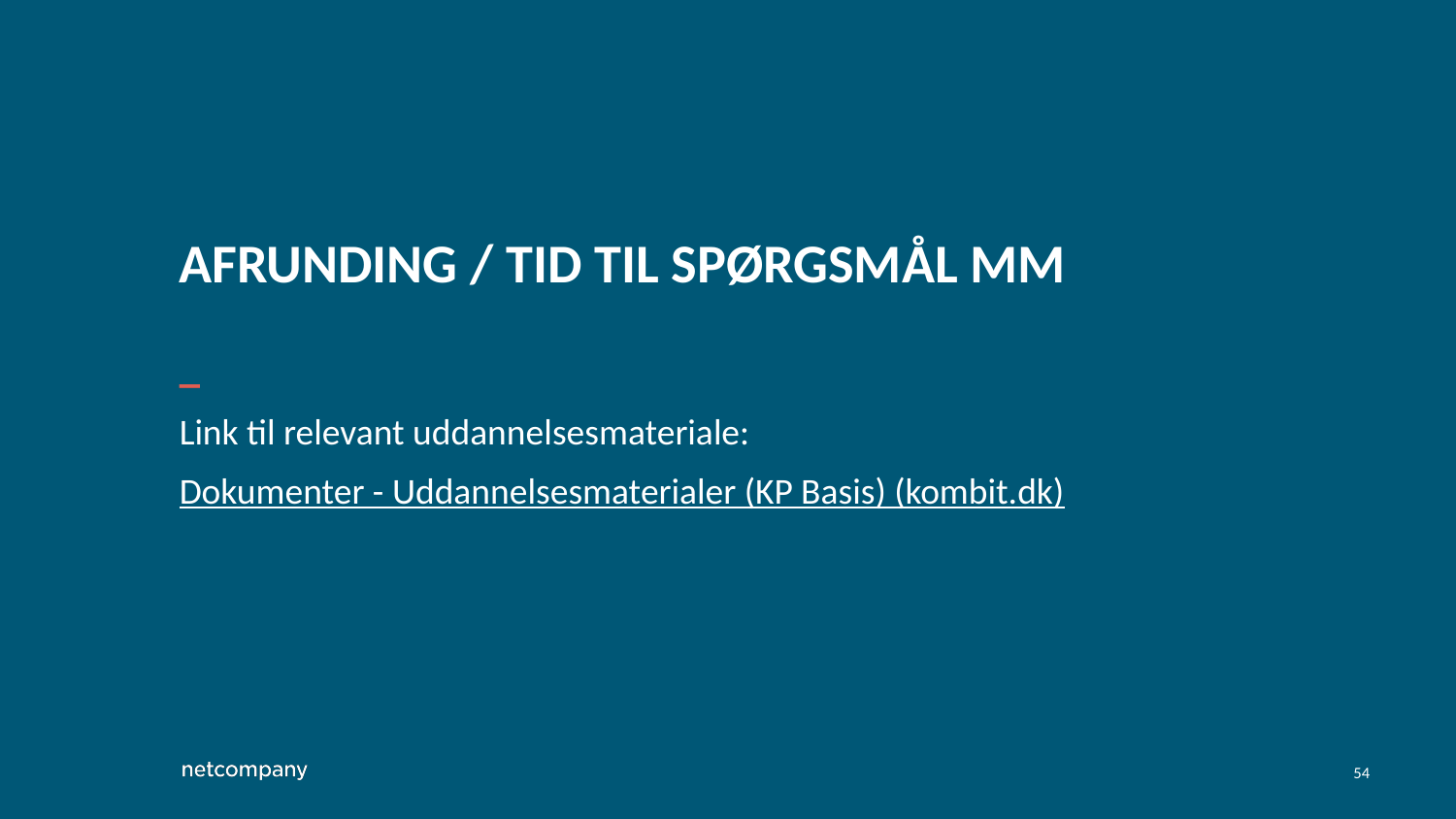

# Afrunding / Tid til spørgsmål mm
Link til relevant uddannelsesmateriale:
Dokumenter - Uddannelsesmaterialer (KP Basis) (kombit.dk)